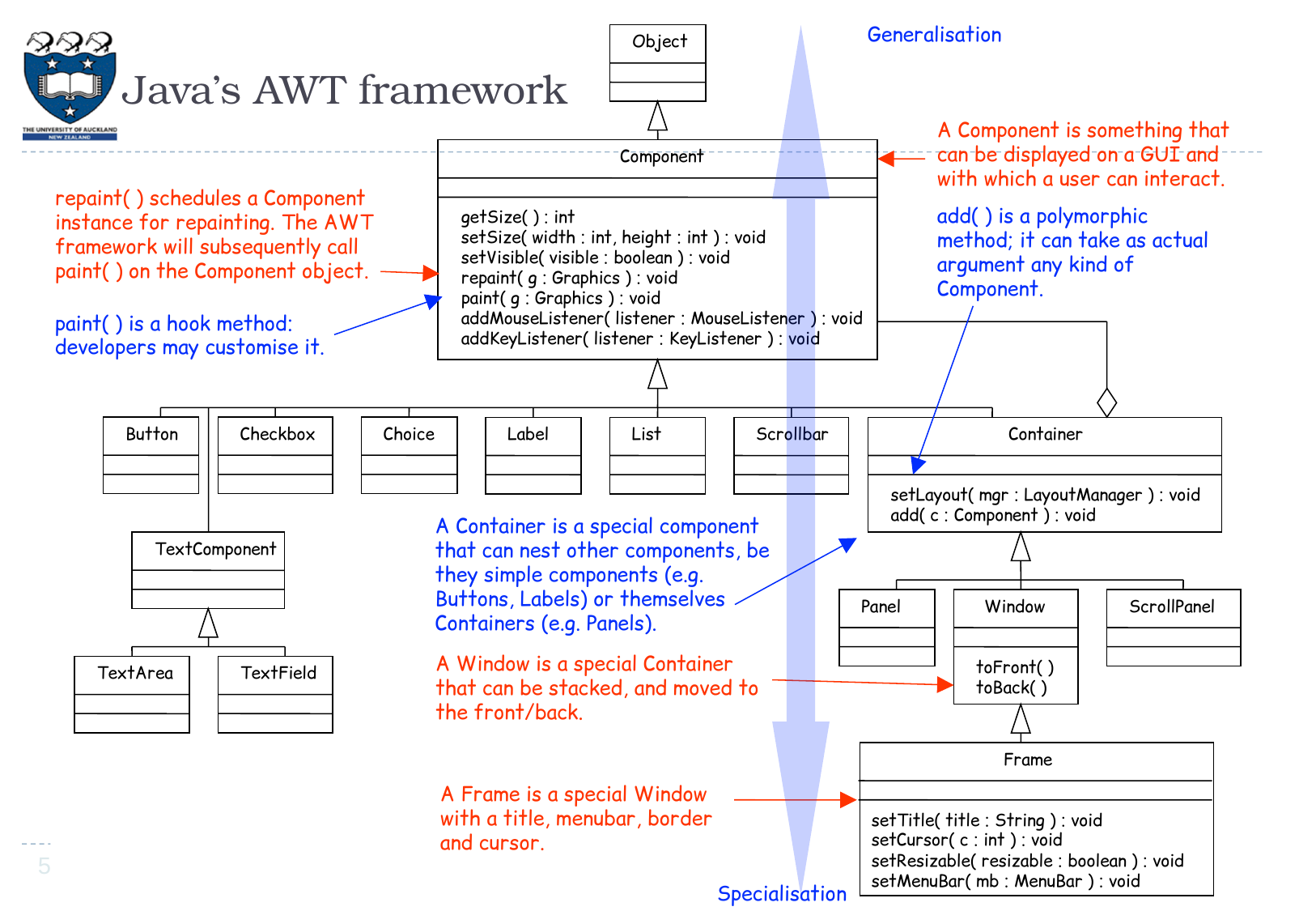

Generalisation

add( ) is a polymorphic method; it can take as actual argument any kind of Component.

paint( ) is a hook method: developers may customise it.

A Container is a special component that can nest other components, be they simple components (e.g. Buttons, Labels) or themselves Containers (e.g. Panels).
Specialisation

Object
# Java’s AWT framework

A Component is something that can be displayed on a GUI and with which a user can interact.

Component

getSize( ) : int
setSize( width : int, height : int ) : void
setVisible( visible : boolean ) : void
repaint( g : Graphics ) : void
paint( g : Graphics ) : void
addMouseListener( listener : MouseListener ) : void
addKeyListener( listener : KeyListener ) : void

repaint( ) schedules a Component instance for repainting. The AWT framework will subsequently call paint( ) on the Component object.

Button

Checkbox

Choice

Label
List
Scrollbar
Container

setLayout( mgr : LayoutManager ) : void
add( c : Component ) : void

TextComponent

Panel
Window

toFront( )
toBack( )
ScrollPanel

A Window is a special Container that can be stacked, and moved to the front/back.

TextArea

TextField

Frame

setTitle( title : String ) : void
setCursor( c : int ) : void
setResizable( resizable : boolean ) : void
setMenuBar( mb : MenuBar ) : void
A Frame is a special Window with a title, menubar, border and cursor.

5